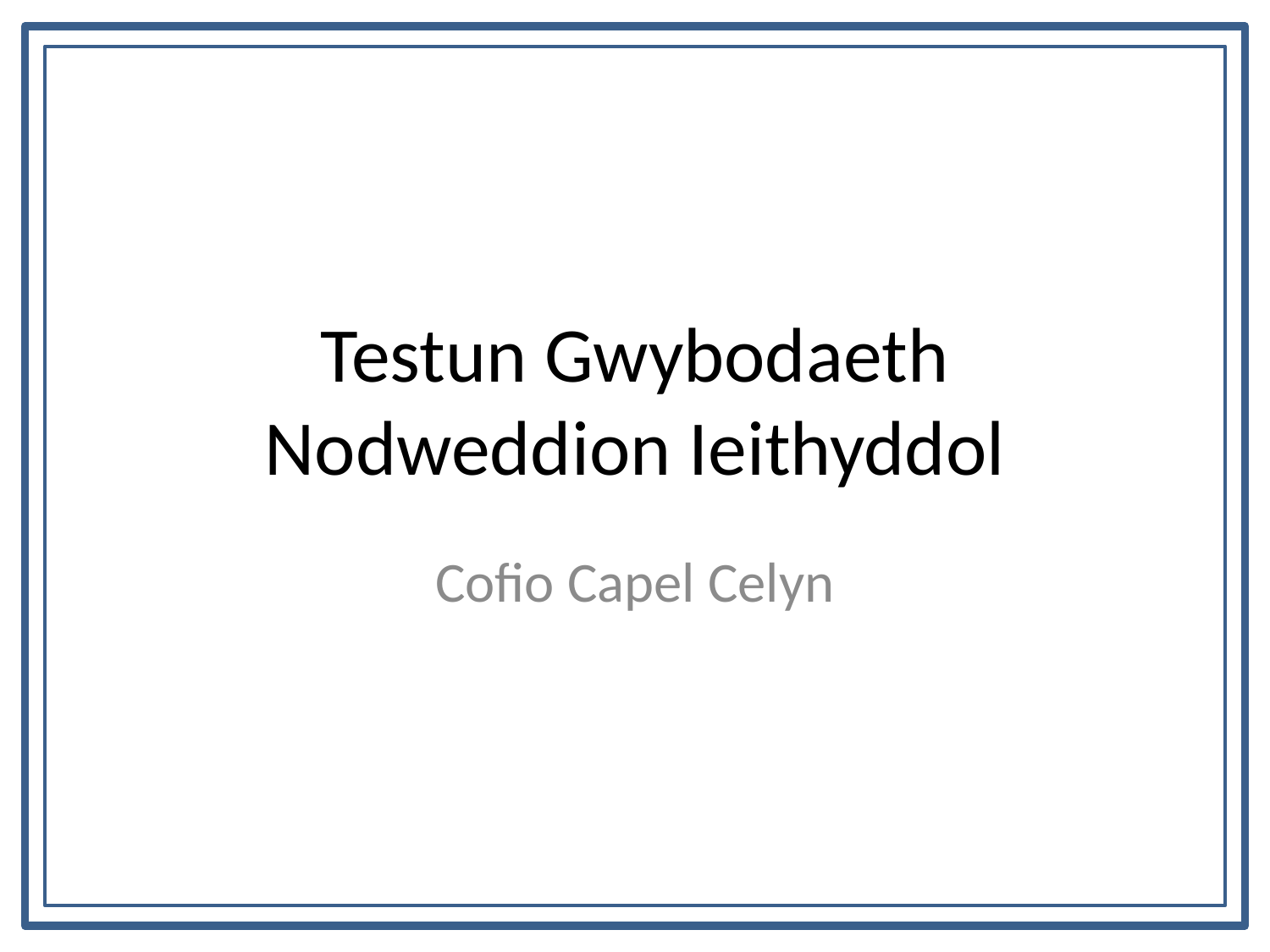

# Testun Gwybodaeth Nodweddion Ieithyddol
Cofio Capel Celyn